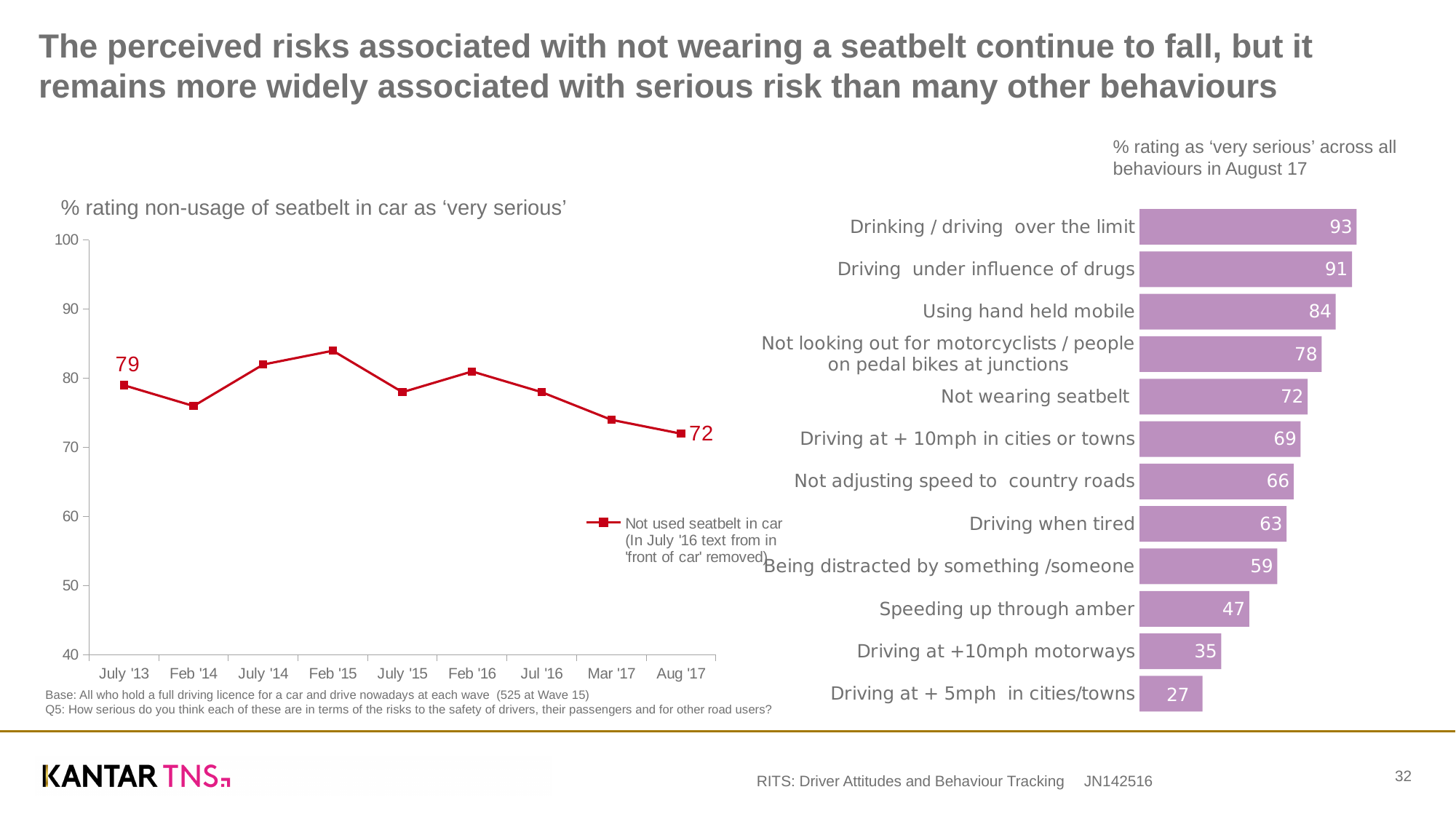

The perceived risks associated with not wearing a seatbelt continue to fall, but it remains more widely associated with serious risk than many other behaviours

### Chart

| Category | Very serious |
|---|---|
| Drinking / driving  over the limit | 93.0 |
| Driving  under influence of drugs | 91.0 |
| Using hand held mobile | 84.0 |
| Not looking out for motorcyclists / people on pedal bikes at junctions | 78.0 |
| Not wearing seatbelt  | 72.0 |
| Driving at + 10mph in cities or towns | 69.0 |
| Not adjusting speed to  country roads | 66.0 |
| Driving when tired | 63.0 |
| Being distracted by something /someone | 59.0 |
| Speeding up through amber | 47.0 |
| Driving at +10mph motorways | 35.0 |
| Driving at + 5mph  in cities/towns | 27.0 |
% rating as ‘very serious’ across all
behaviours in August 17

### Chart

| Category | Not used seatbelt in car (In July '16 text from in 'front of car' removed) |
|---|---|
| July '13 | 79.0 |
| Feb '14 | 76.0 |
| July '14 | 82.0 |
| Feb '15 | 84.0 |
| July '15 | 78.0 |
| Feb '16 | 81.0 |
| Jul '16 | 78.0 |
| Mar '17 | 74.0 |
| Aug '17 | 72.0 |
% rating non-usage of seatbelt in car as ‘very serious’
Base: All who hold a full driving licence for a car and drive nowadays at each wave  (525 at Wave 15)
Q5: How serious do you think each of these are in terms of the risks to the safety of drivers, their passengers and for other road users?
32